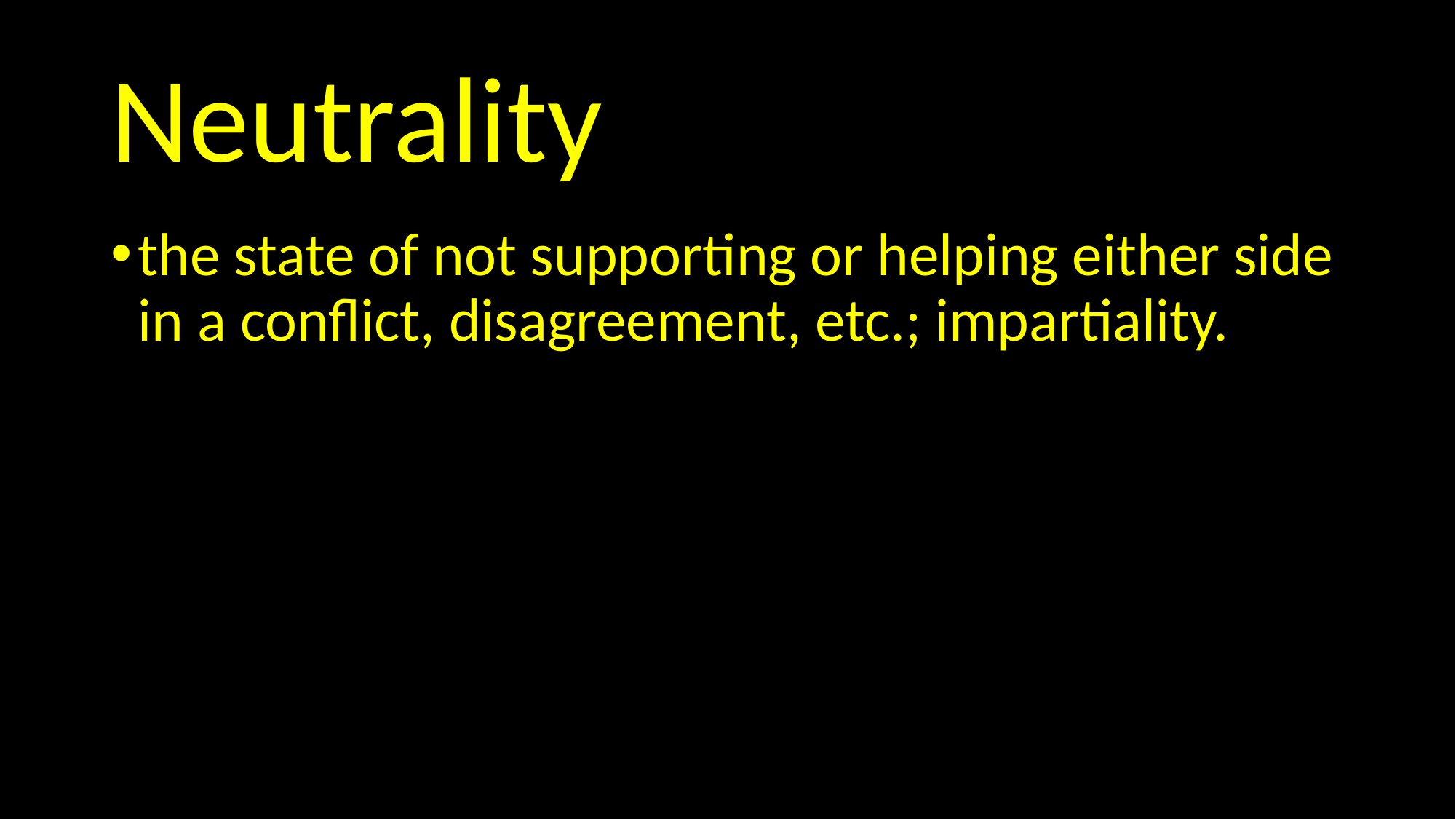

# Neutrality
the state of not supporting or helping either side in a conflict, disagreement, etc.; impartiality.